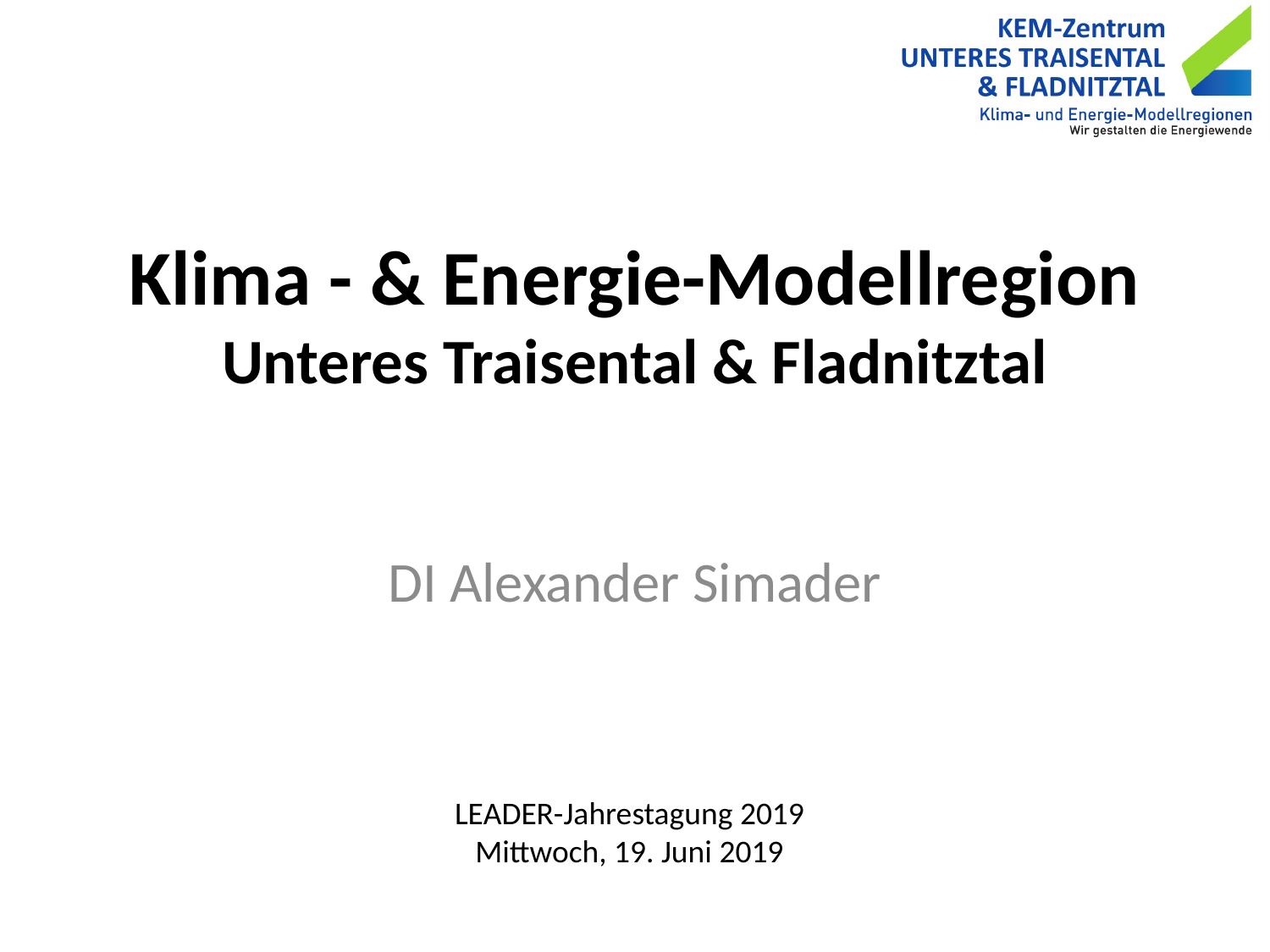

# Klima - & Energie-Modellregion Unteres Traisental & Fladnitztal
DI Alexander Simader
LEADER-Jahrestagung 2019
Mittwoch, 19. Juni 2019